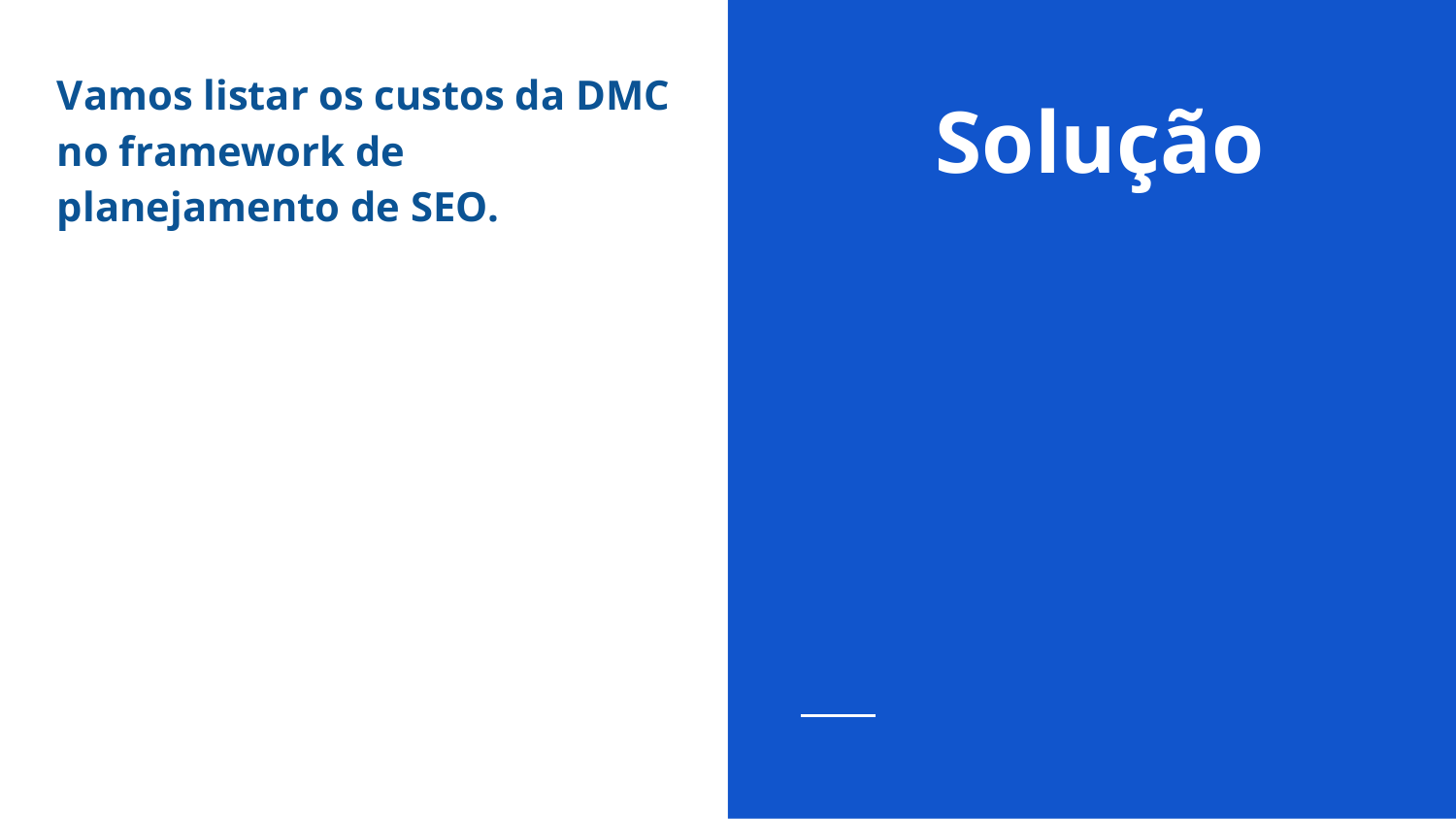

Vamos listar os custos da DMC no framework de planejamento de SEO.

# Solução